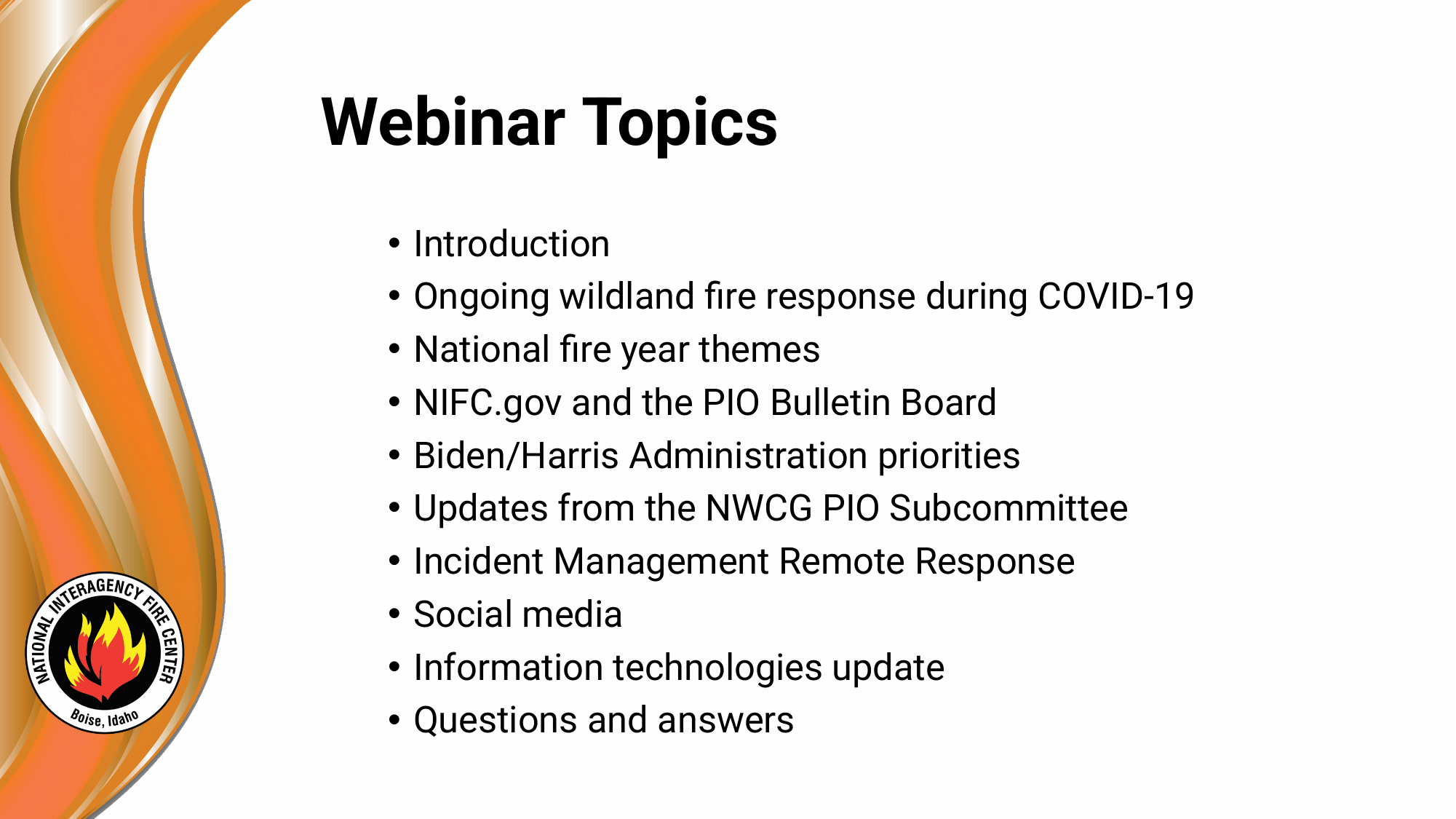

# Webinar Topics
Introduction
Ongoing wildland fire response during COVID-19
National fire year themes
NIFC.gov and the PIO Bulletin Board
Biden/Harris Administration priorities
Updates from the NWCG PIO Subcommittee
Incident Management Remote Response
Social media
Information technologies update
Questions and answers